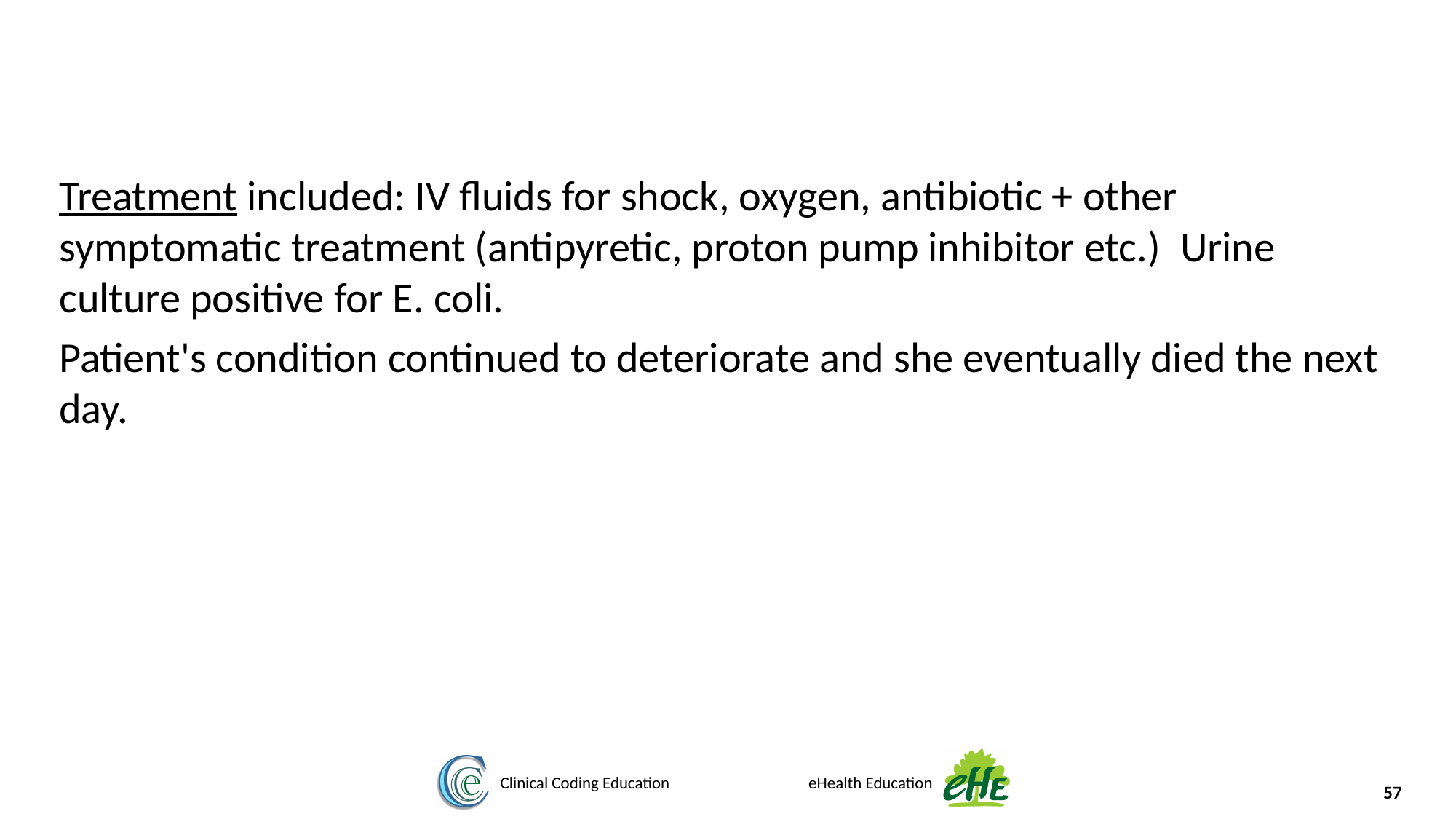

Treatment included: IV fluids for shock, oxygen, antibiotic + other symptomatic treatment (antipyretic, proton pump inhibitor etc.)  Urine culture positive for E. coli.
Patient's condition continued to deteriorate and she eventually died the next day.

57